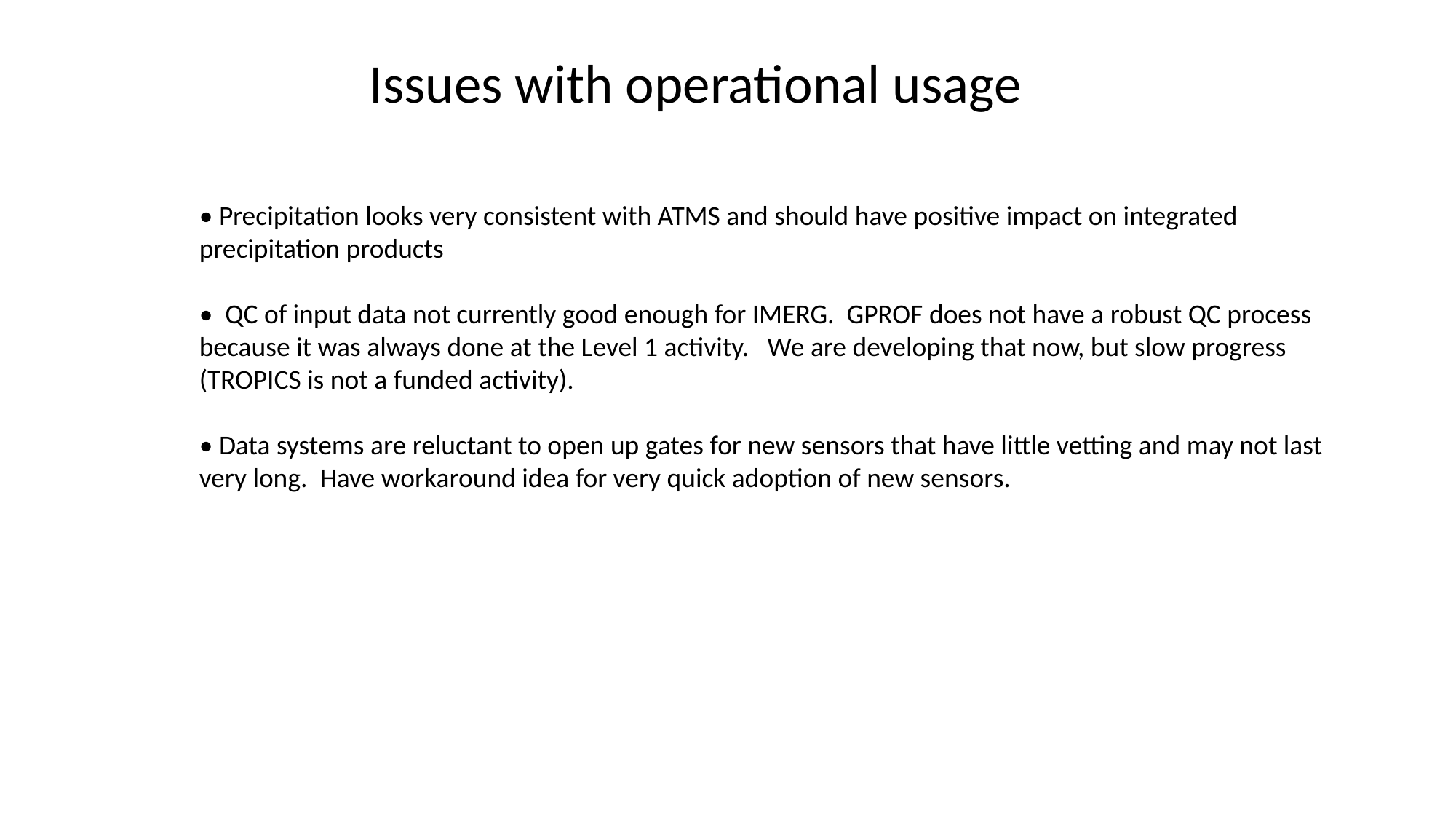

Issues with operational usage
• Precipitation looks very consistent with ATMS and should have positive impact on integrated precipitation products

•  QC of input data not currently good enough for IMERG.  GPROF does not have a robust QC process because it was always done at the Level 1 activity.   We are developing that now, but slow progress (TROPICS is not a funded activity).

• Data systems are reluctant to open up gates for new sensors that have little vetting and may not last very long.  Have workaround idea for very quick adoption of new sensors.